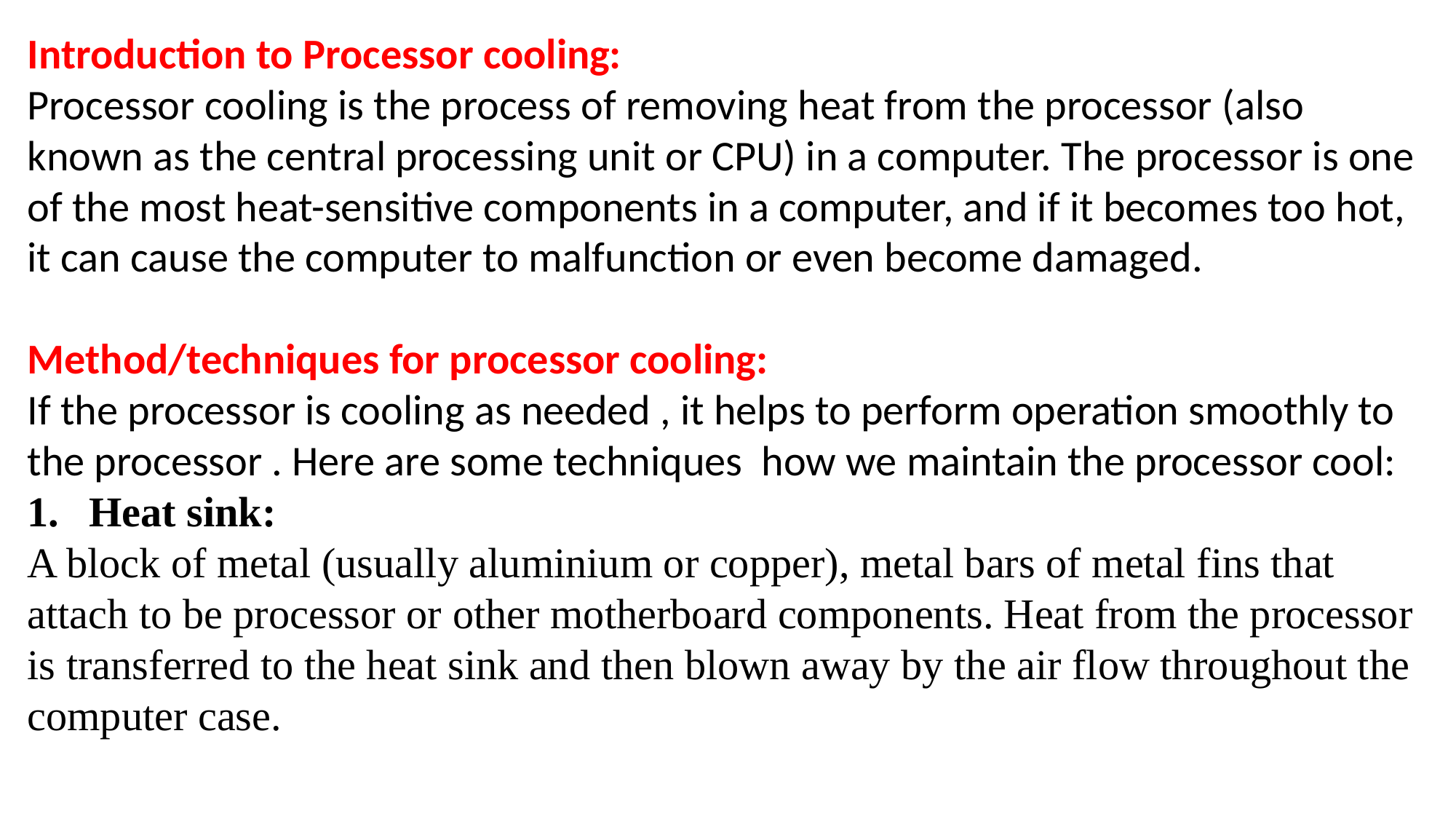

Introduction to Processor cooling:
Processor cooling is the process of removing heat from the processor (also known as the central processing unit or CPU) in a computer. The processor is one of the most heat-sensitive components in a computer, and if it becomes too hot, it can cause the computer to malfunction or even become damaged.

Method/techniques for processor cooling:
If the processor is cooling as needed , it helps to perform operation smoothly to the processor . Here are some techniques  how we maintain the processor cool:
Heat sink:
A block of metal (usually aluminium or copper), metal bars of metal fins that attach to be processor or other motherboard components. Heat from the processor is transferred to the heat sink and then blown away by the air flow throughout the computer case.